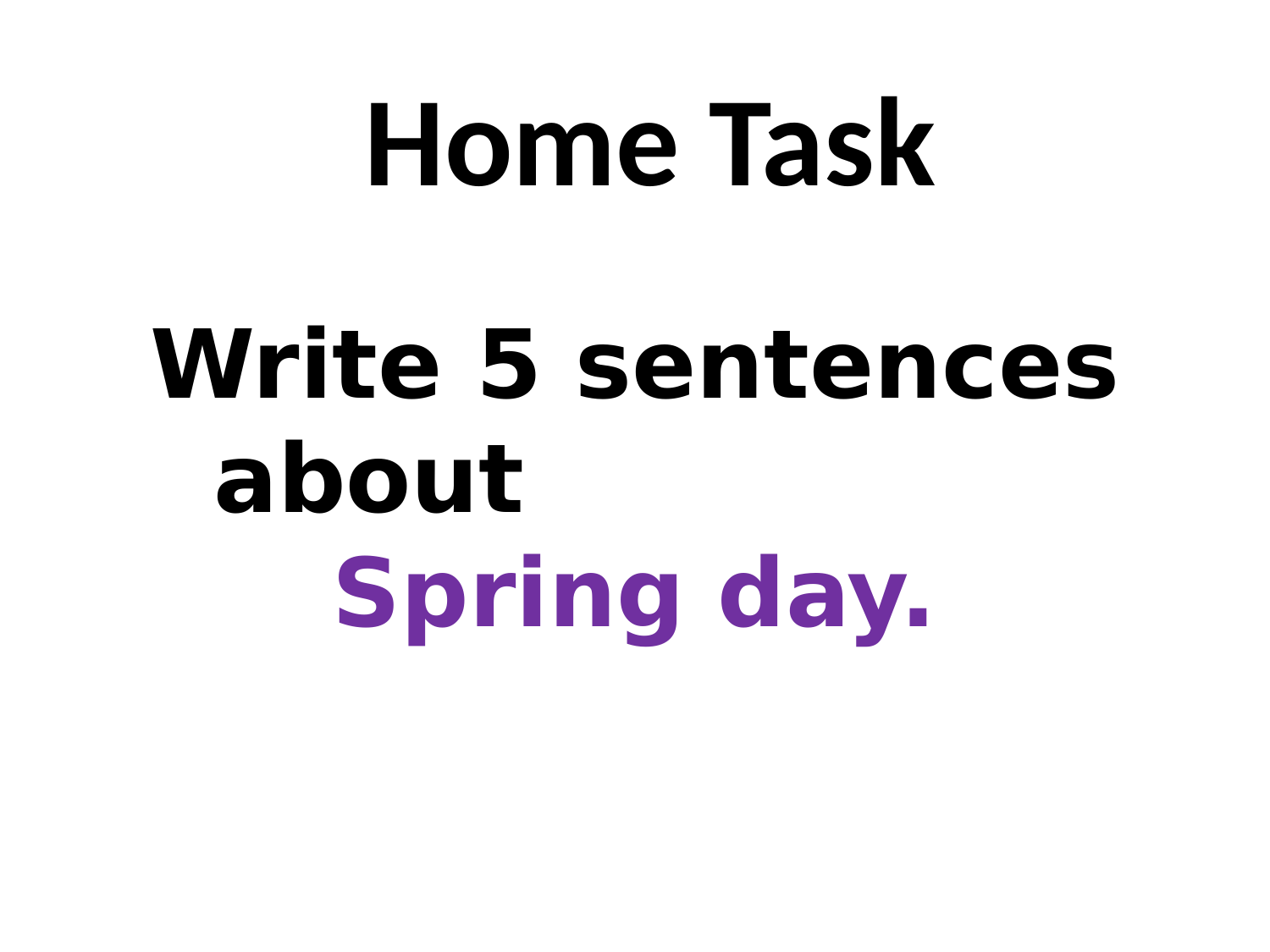

Home Task
Write 5 sentences about                 Spring day.